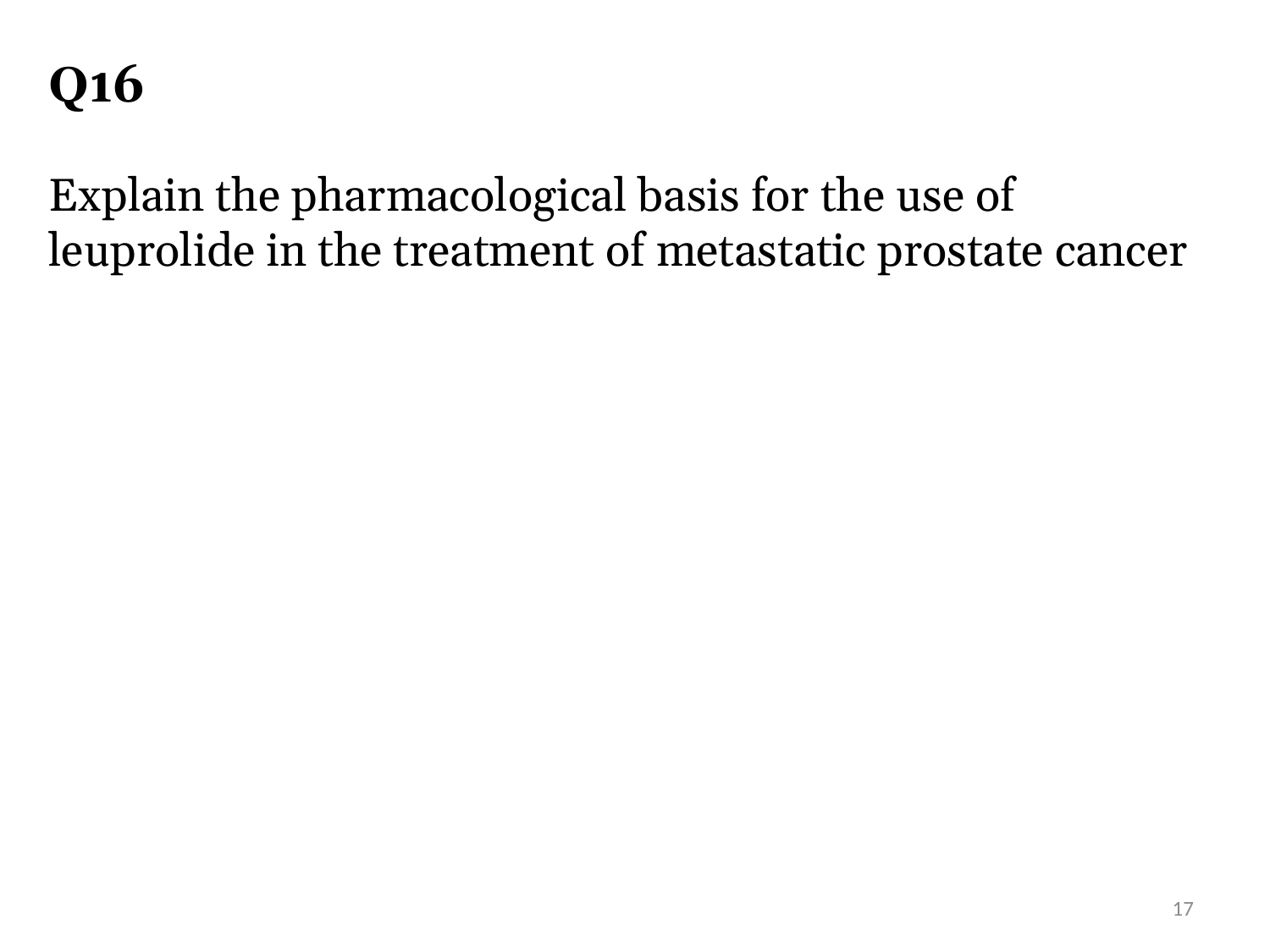

# Q16
Explain the pharmacological basis for the use of leuprolide in the treatment of metastatic prostate cancer

17